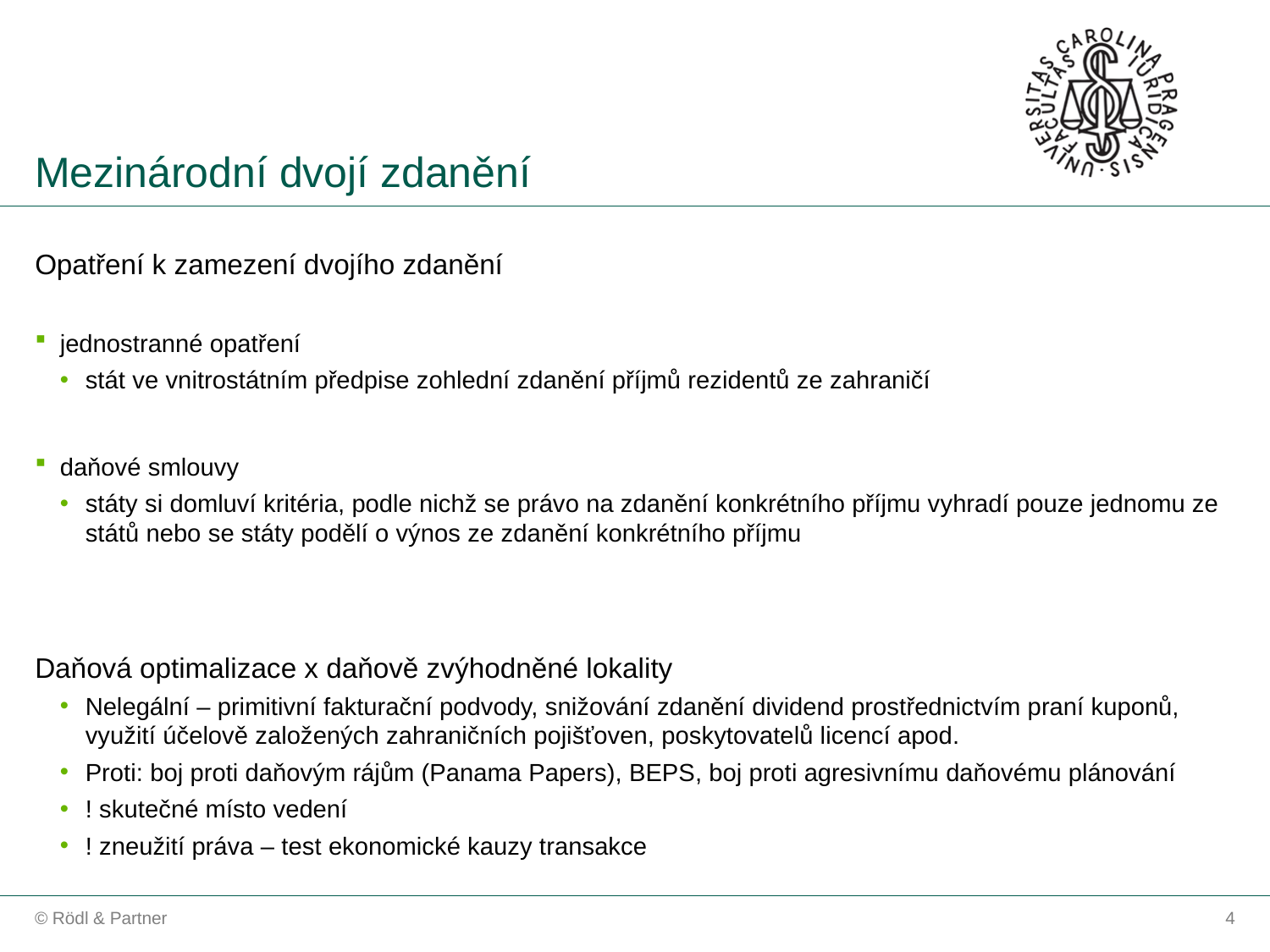

Mezinárodní dvojí zdanění
Opatření k zamezení dvojího zdanění

jednostranné opatření
stát ve vnitrostátním předpise zohlední zdanění příjmů rezidentů ze zahraničí

daňové smlouvy
státy si domluví kritéria, podle nichž se právo na zdanění konkrétního příjmu vyhradí pouze jednomu ze států nebo se státy podělí o výnos ze zdanění konkrétního příjmu

Daňová optimalizace x daňově zvýhodněné lokality
Nelegální – primitivní fakturační podvody, snižování zdanění dividend prostřednictvím praní kuponů, využití účelově založených zahraničních pojišťoven, poskytovatelů licencí apod.
Proti: boj proti daňovým rájům (Panama Papers), BEPS, boj proti agresivnímu daňovému plánování
! skutečné místo vedení
! zneužití práva – test ekonomické kauzy transakce